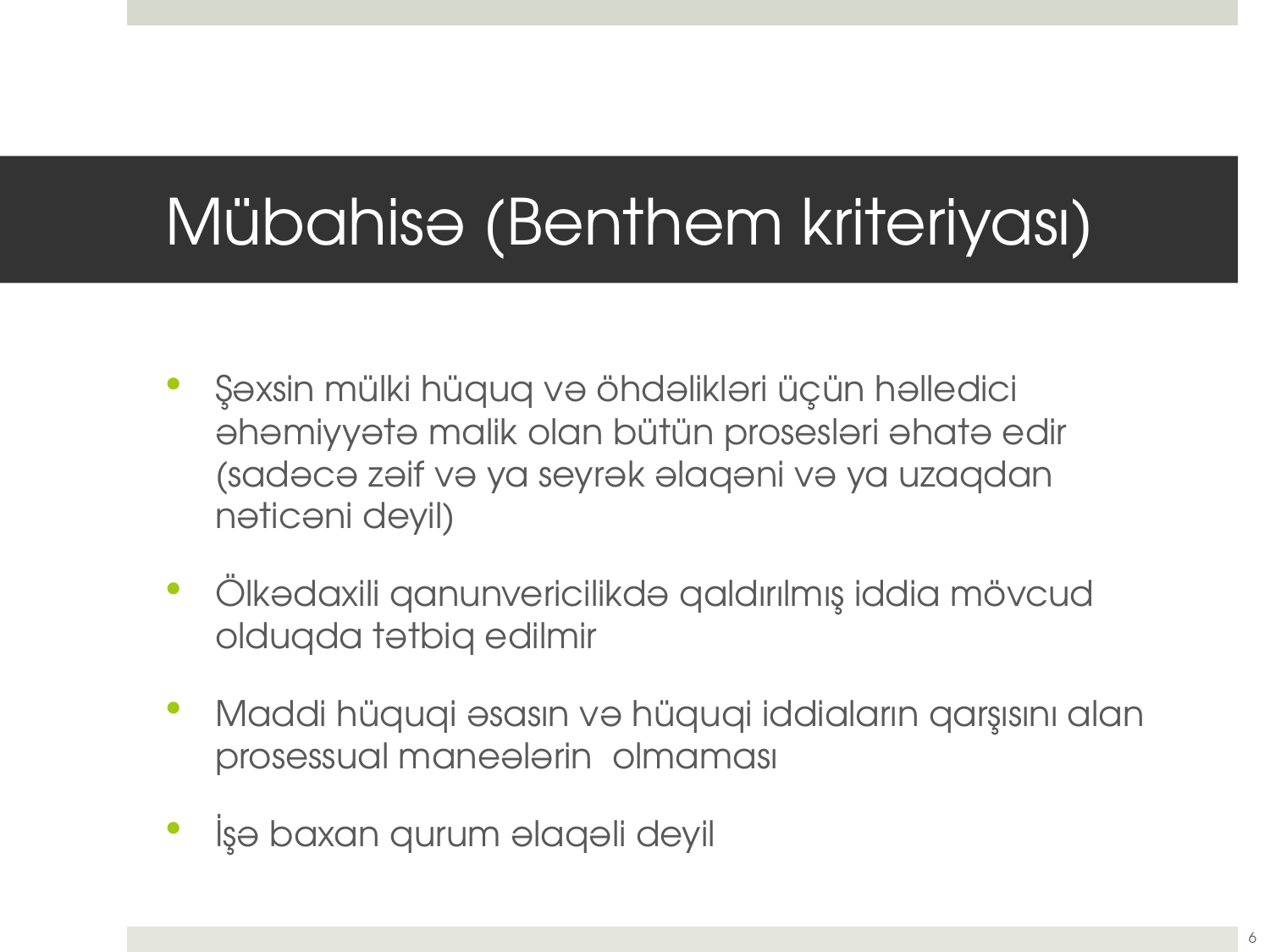

# Mübahisə (Benthem kriteriyası)
Şəxsin mülki hüquq və öhdəlikləri üçün həlledici əhəmiyyətə malik olan bütün prosesləri əhatə edir (sadəcə zəif və ya seyrək əlaqəni və ya uzaqdan nəticəni deyil)
Ölkədaxili qanunvericilikdə qaldırılmış iddia mövcud olduqda tətbiq edilmir
Maddi hüquqi əsasın və hüquqi iddiaların qarşısını alan prosessual maneələrin  olmaması
İşə baxan qurum əlaqəli deyil
6